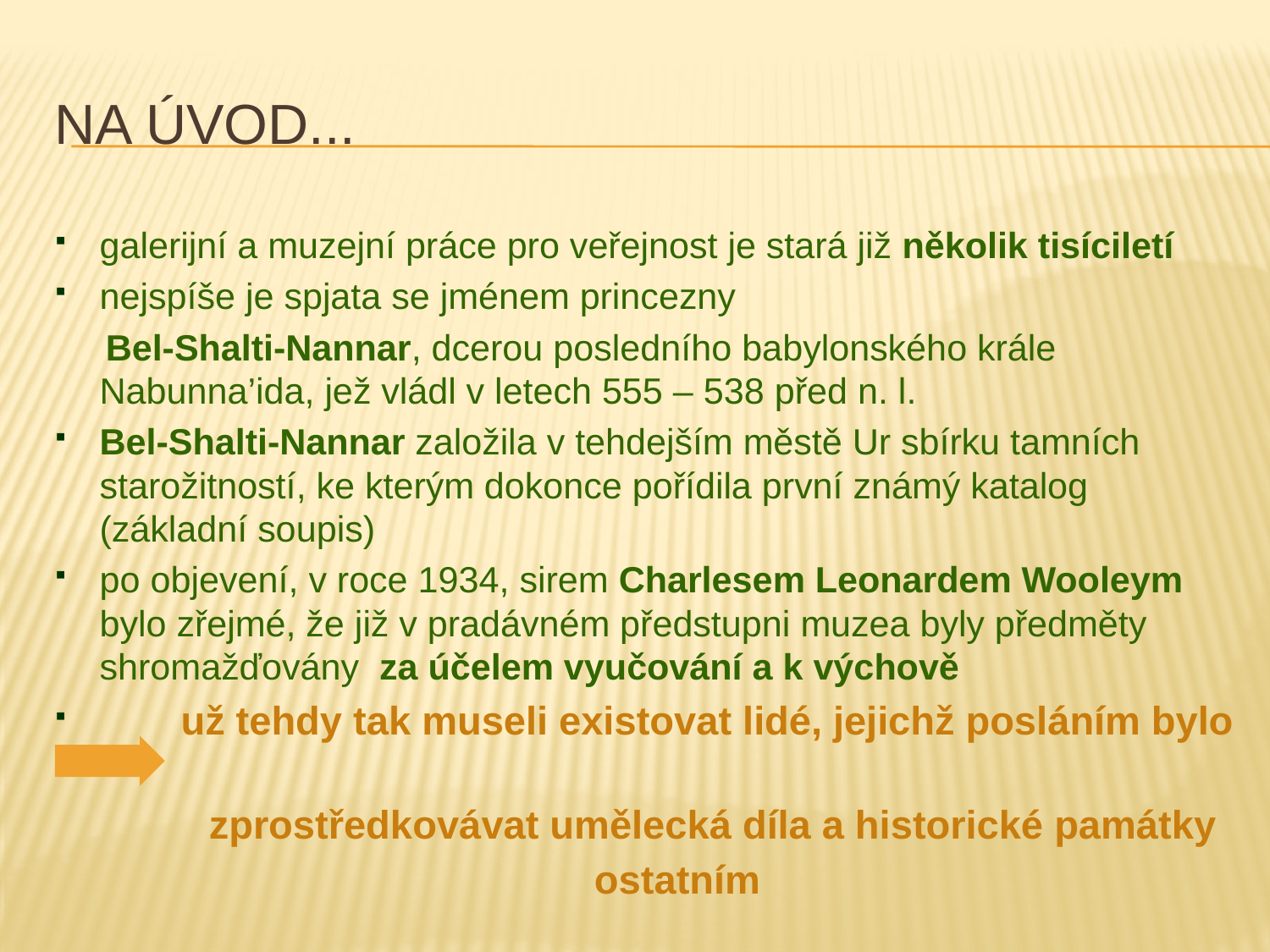

# Na úvod...
galerijní a muzejní práce pro veřejnost je stará již několik tisíciletí
nejspíše je spjata se jménem princezny
     Bel-Shalti-Nannar, dcerou posledního babylonského krále Nabunna’ida, jež vládl v letech 555 – 538 před n. l.
Bel-Shalti-Nannar založila v tehdejším městě Ur sbírku tamních starožitností, ke kterým dokonce pořídila první známý katalog (základní soupis)
po objevení, v roce 1934, sirem Charlesem Leonardem Wooleym bylo zřejmé, že již v pradávném předstupni muzea byly předměty shromažďovány  za účelem vyučování a k výchově
        už tehdy tak museli existovat lidé, jejichž posláním bylo
              zprostředkovávat umělecká díla a historické památky
                                                 ostatním